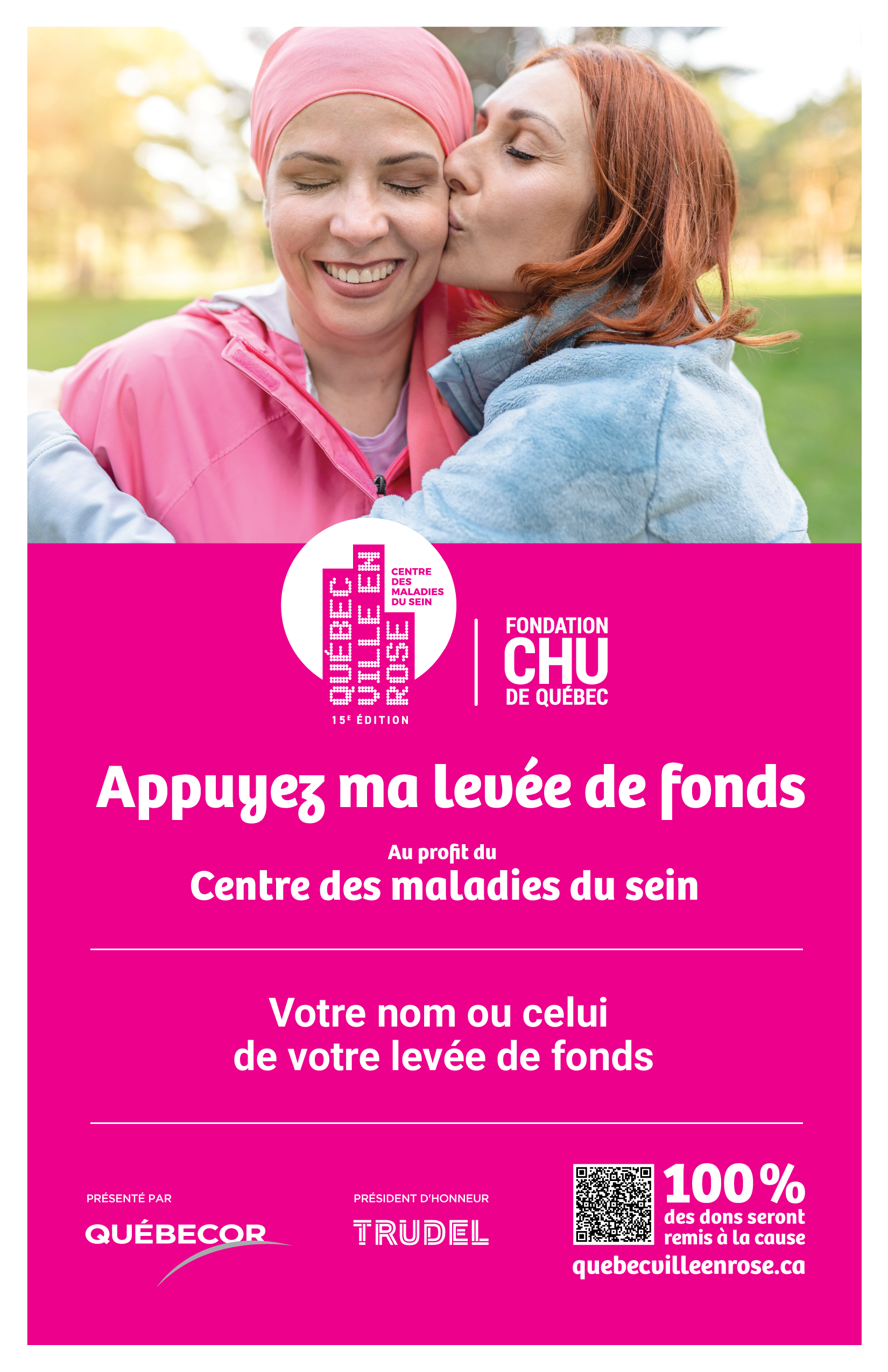

Votre nom ou celui
de votre levée de fonds